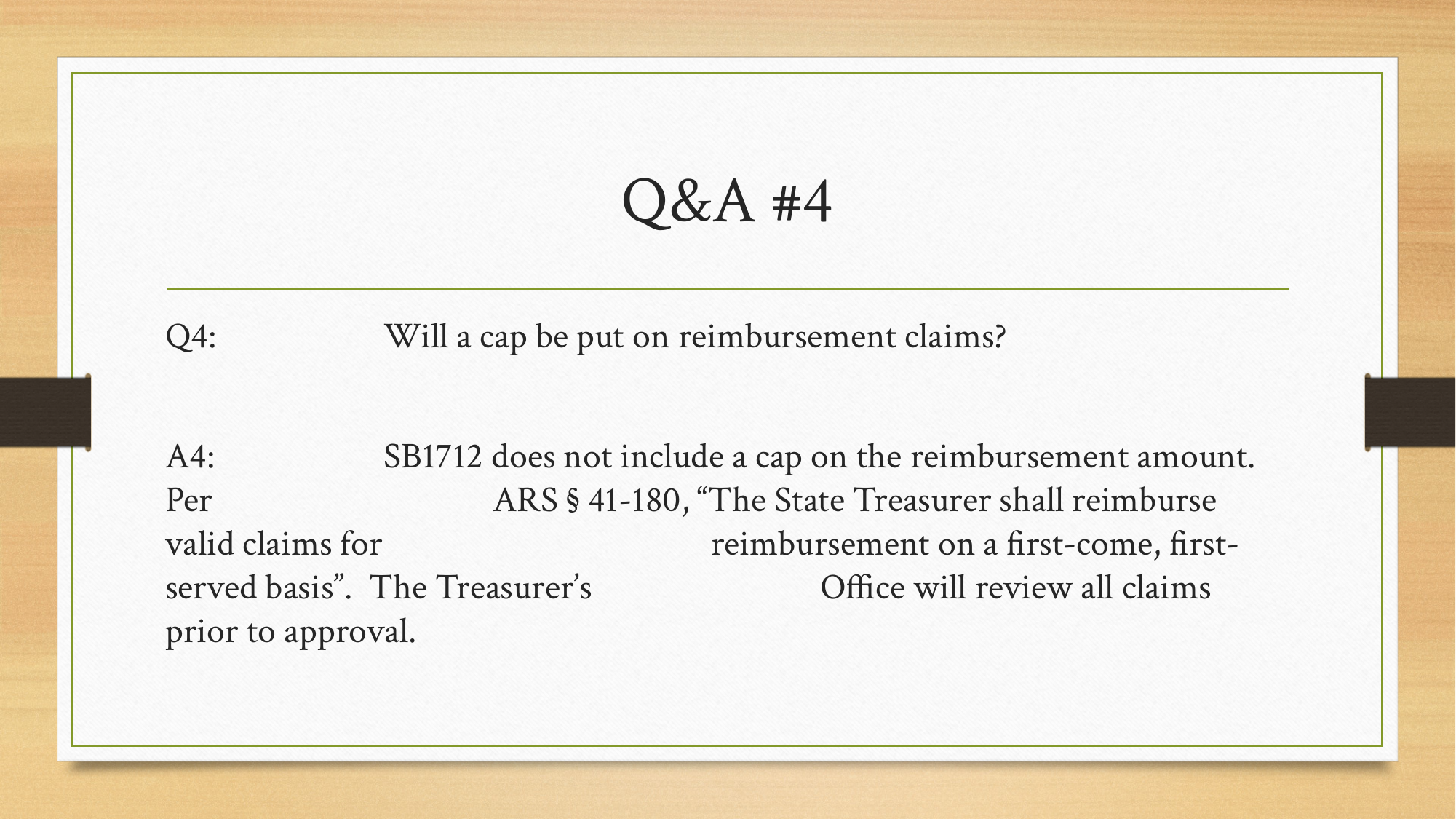

# Q&A #4
Q4:		Will a cap be put on reimbursement claims?

A4:		SB1712 does not include a cap on the reimbursement amount.  Per 			ARS § 41-180, “The State Treasurer shall reimburse valid claims for 			reimbursement on a first-come, first-served basis”.  The Treasurer’s 			Office will review all claims prior to approval.